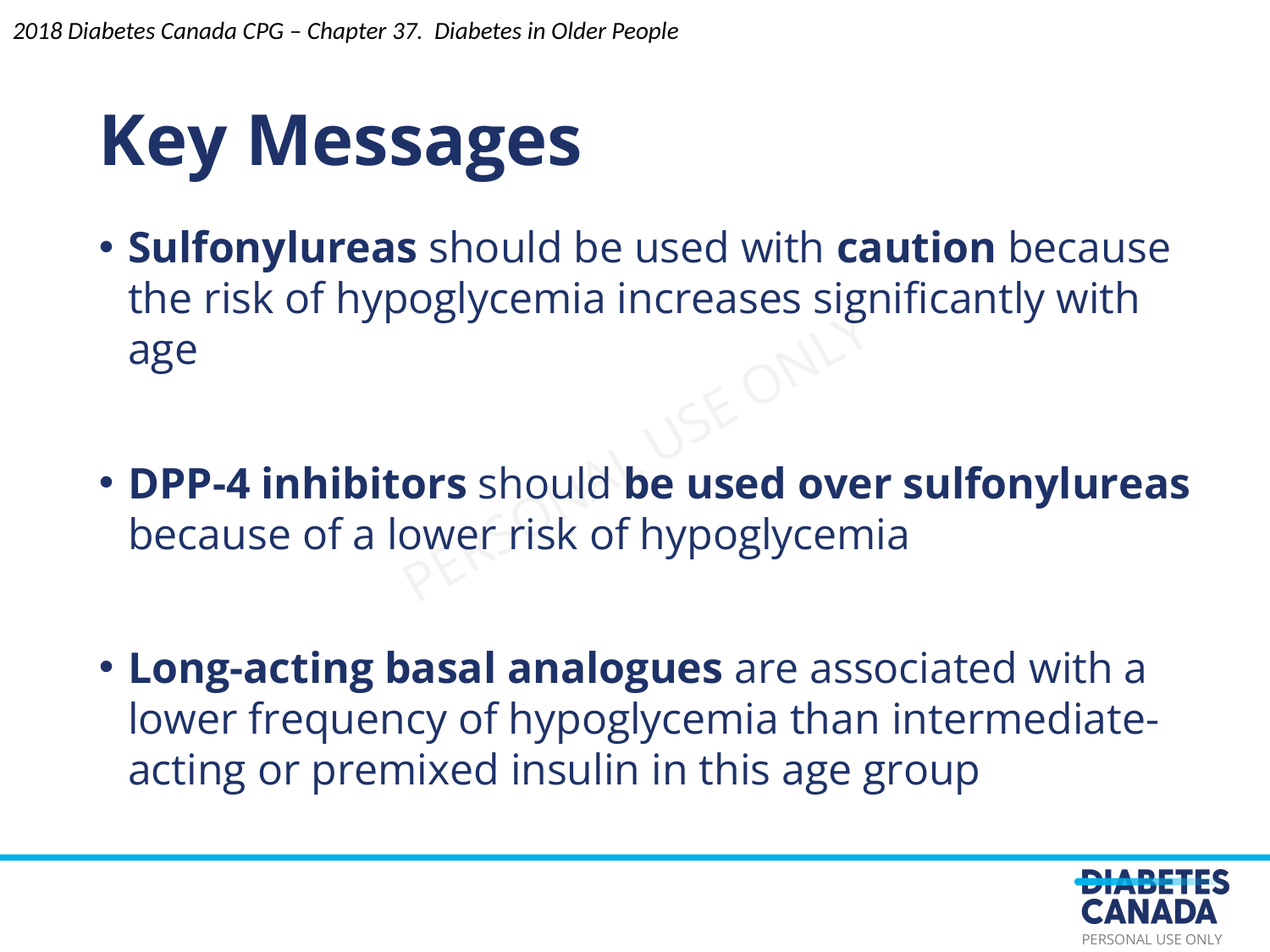

Key Messages
2018 Diabetes Canada CPG – Chapter 37.  Diabetes in Older People
Sulfonylureas should be used with caution because the risk of hypoglycemia increases significantly with age

DPP-4 inhibitors should be used over sulfonylureas because of a lower risk of hypoglycemia

Long-acting basal analogues are associated with a lower frequency of hypoglycemia than intermediate-acting or premixed insulin in this age group